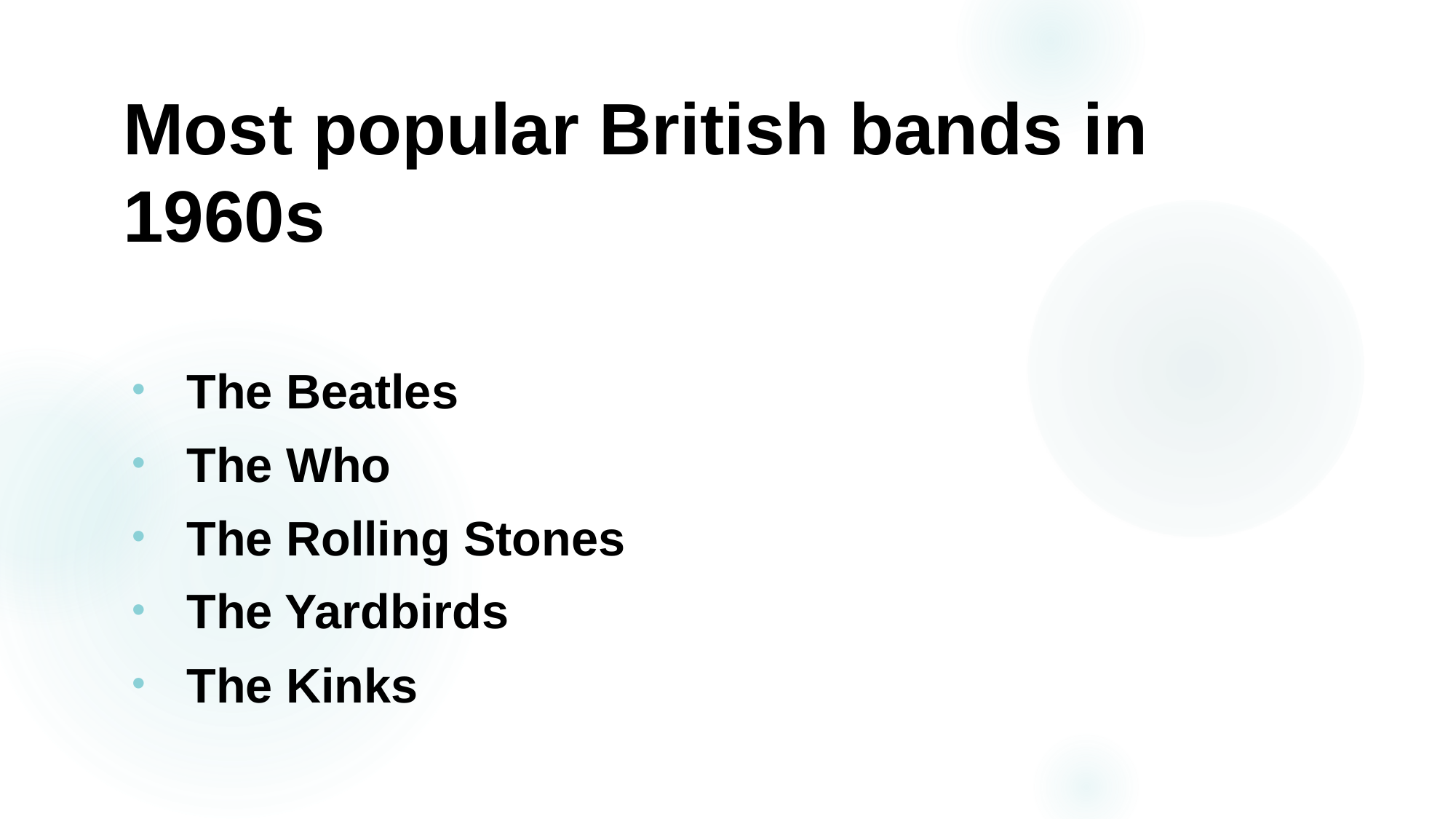

# Most popular British bands in 1960s
The Beatles
The Who
The Rolling Stones
The Yardbirds
The Kinks